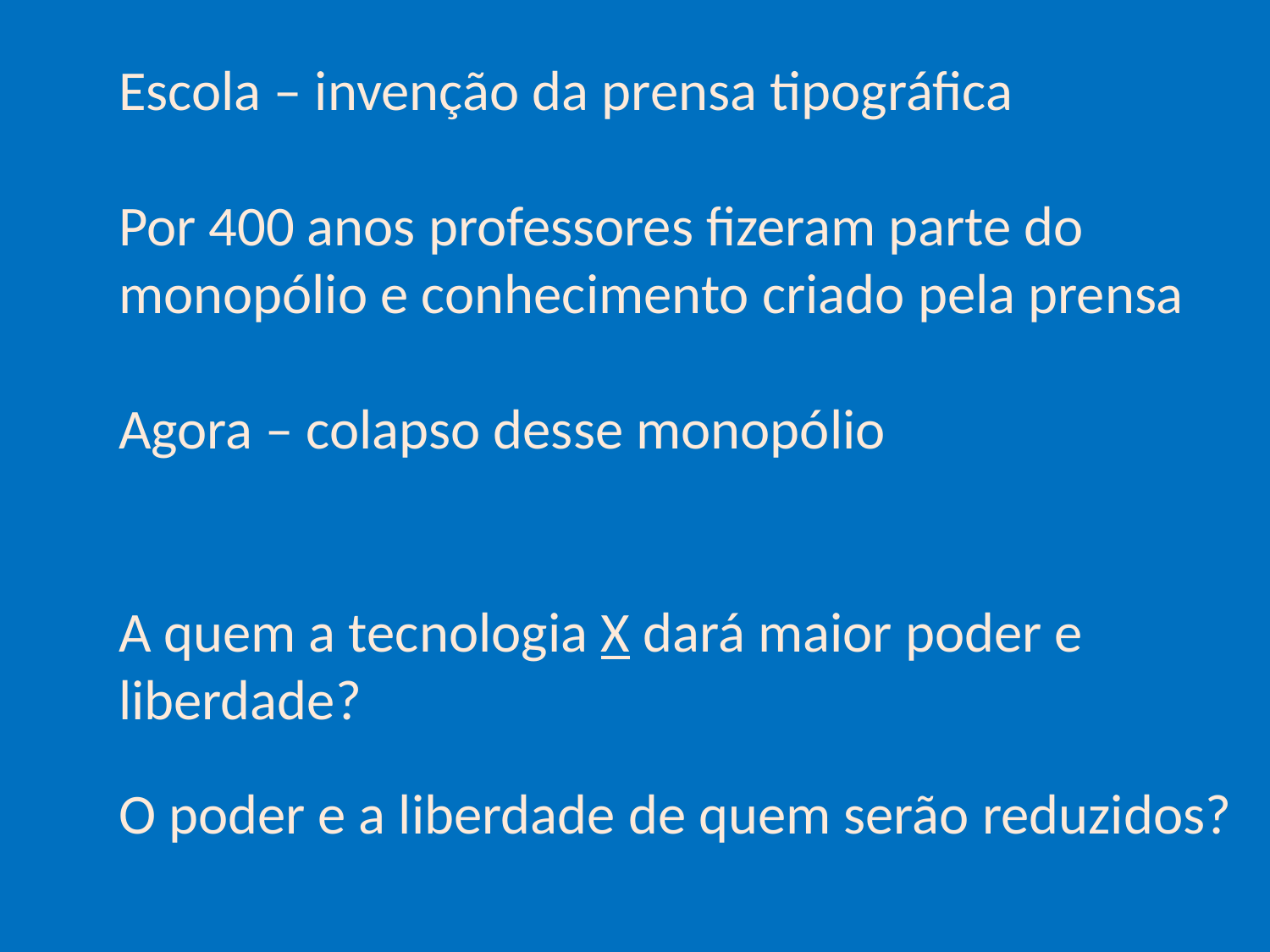

# Escola – invenção da prensa tipográfica Por 400 anos professores fizeram parte do monopólio e conhecimento criado pela prensa Agora – colapso desse monopólio A quem a tecnologia X dará maior poder e liberdade? O poder e a liberdade de quem serão reduzidos?